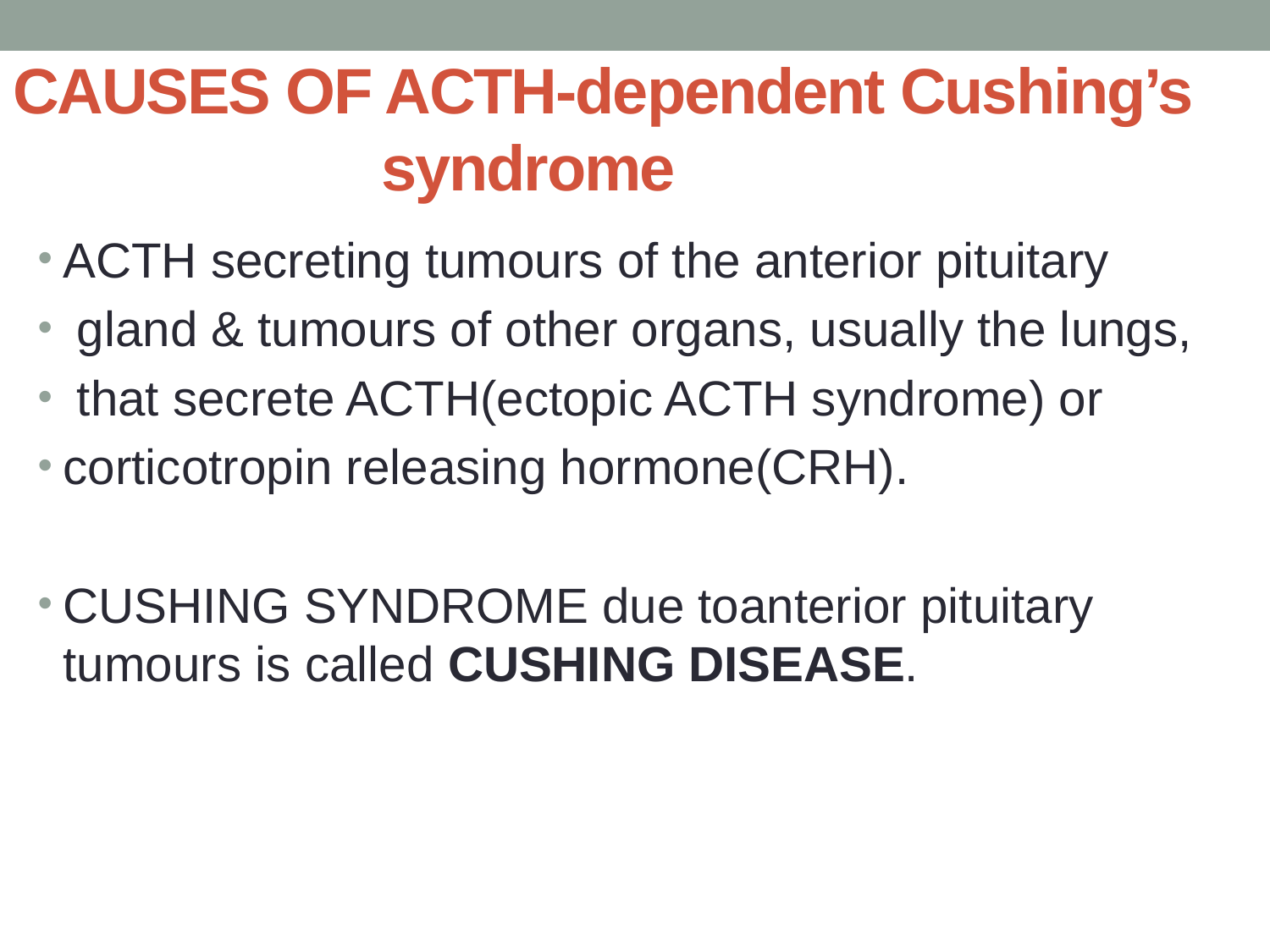

# CAUSES OF ACTH-dependent Cushing’s syndrome
ACTH secreting tumours of the anterior pituitary
 gland & tumours of other organs, usually the lungs,
 that secrete ACTH(ectopic ACTH syndrome) or
corticotropin releasing hormone(CRH).

CUSHING SYNDROME due toanterior pituitary tumours is called CUSHING DISEASE.